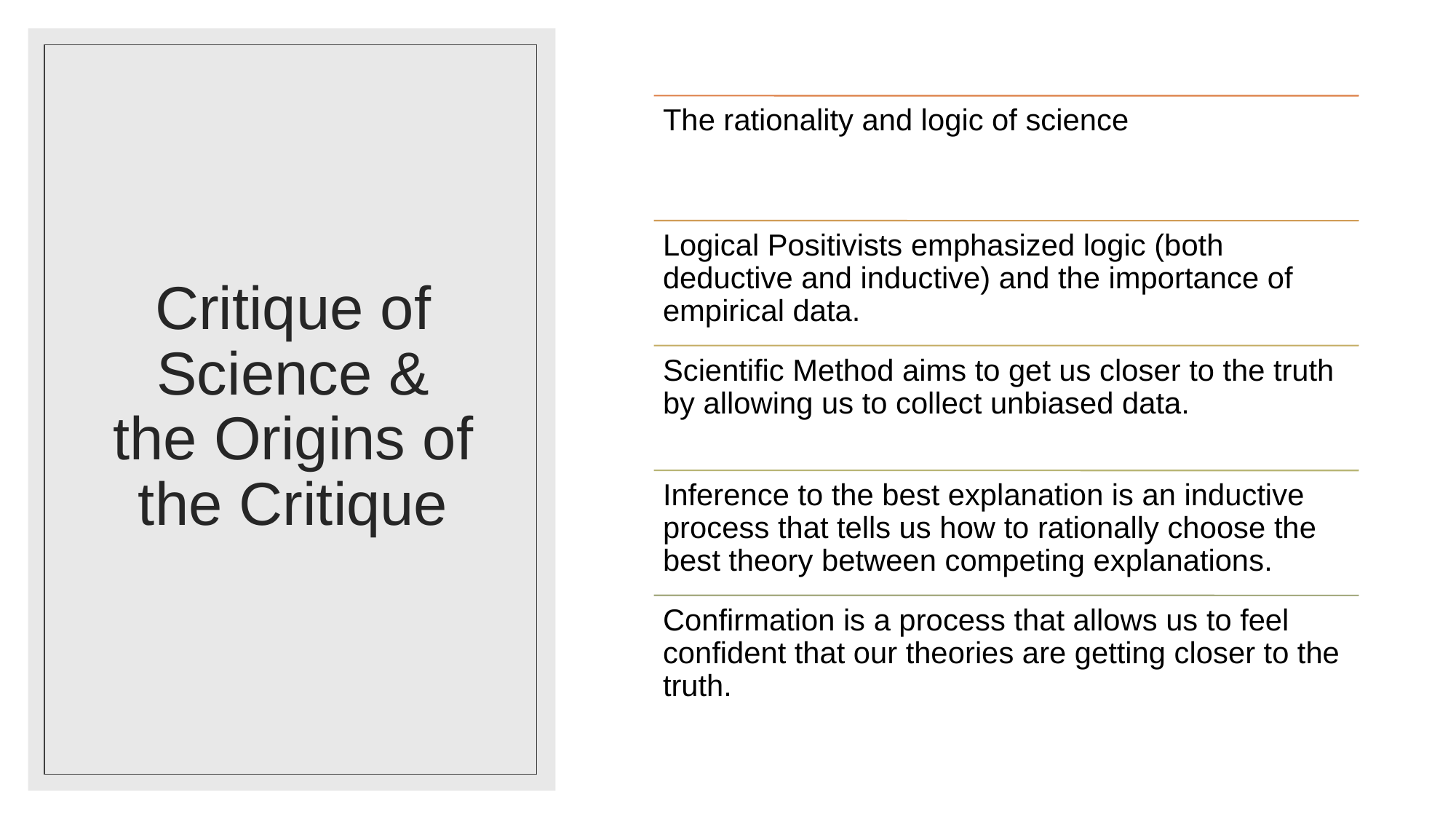

# Critique of Science & the Origins of the Critique
The rationality and logic of science
Logical Positivists emphasized logic (both deductive and inductive) and the importance of empirical data.
Scientific Method aims to get us closer to the truth by allowing us to collect unbiased data.
Inference to the best explanation is an inductive process that tells us how to rationally choose the best theory between competing explanations.
Confirmation is a process that allows us to feel confident that our theories are getting closer to the truth.